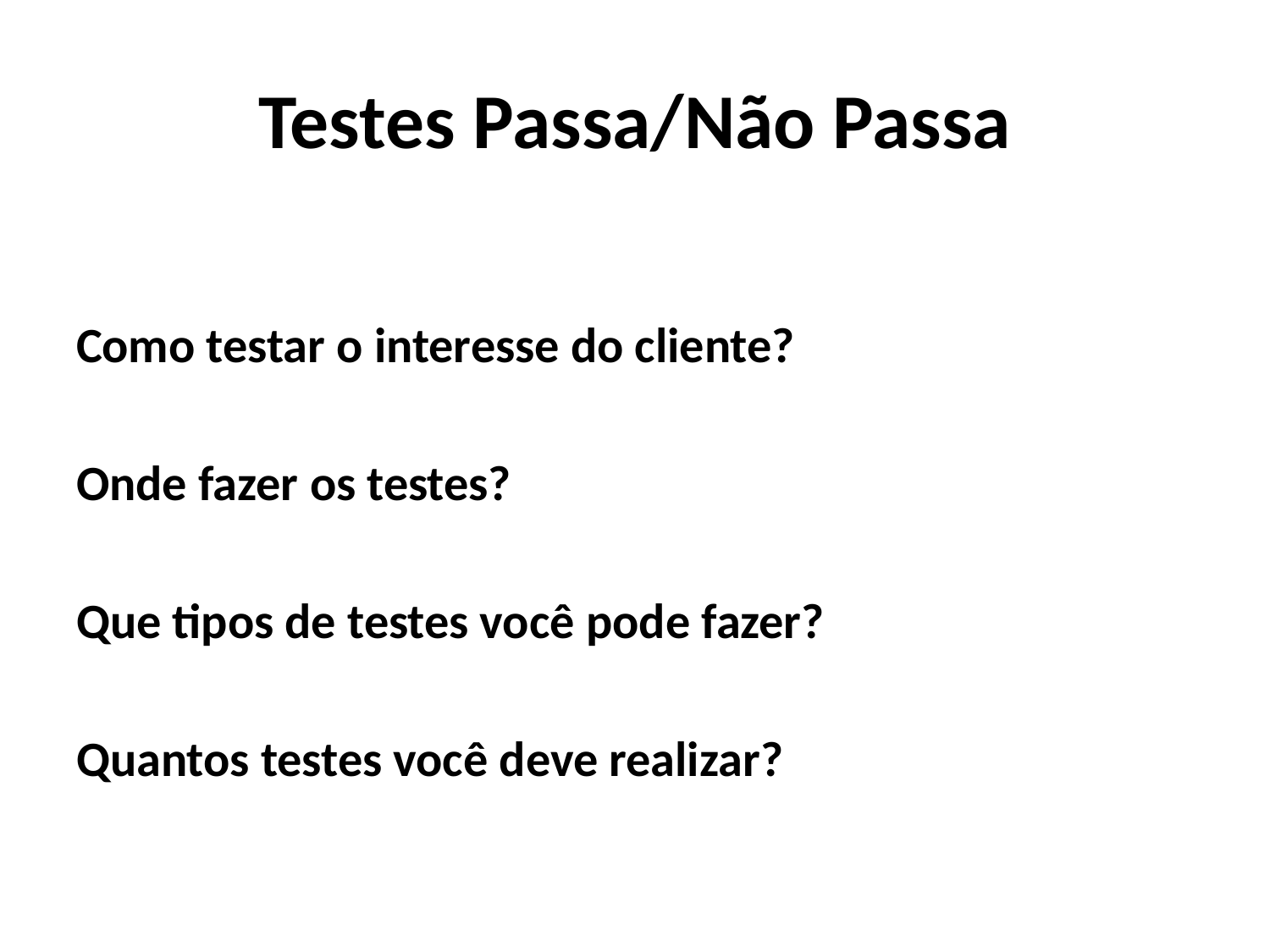

# Testes Passa/Não Passa
Como testar o interesse do cliente?

Onde fazer os testes?

Que tipos de testes você pode fazer?

Quantos testes você deve realizar?